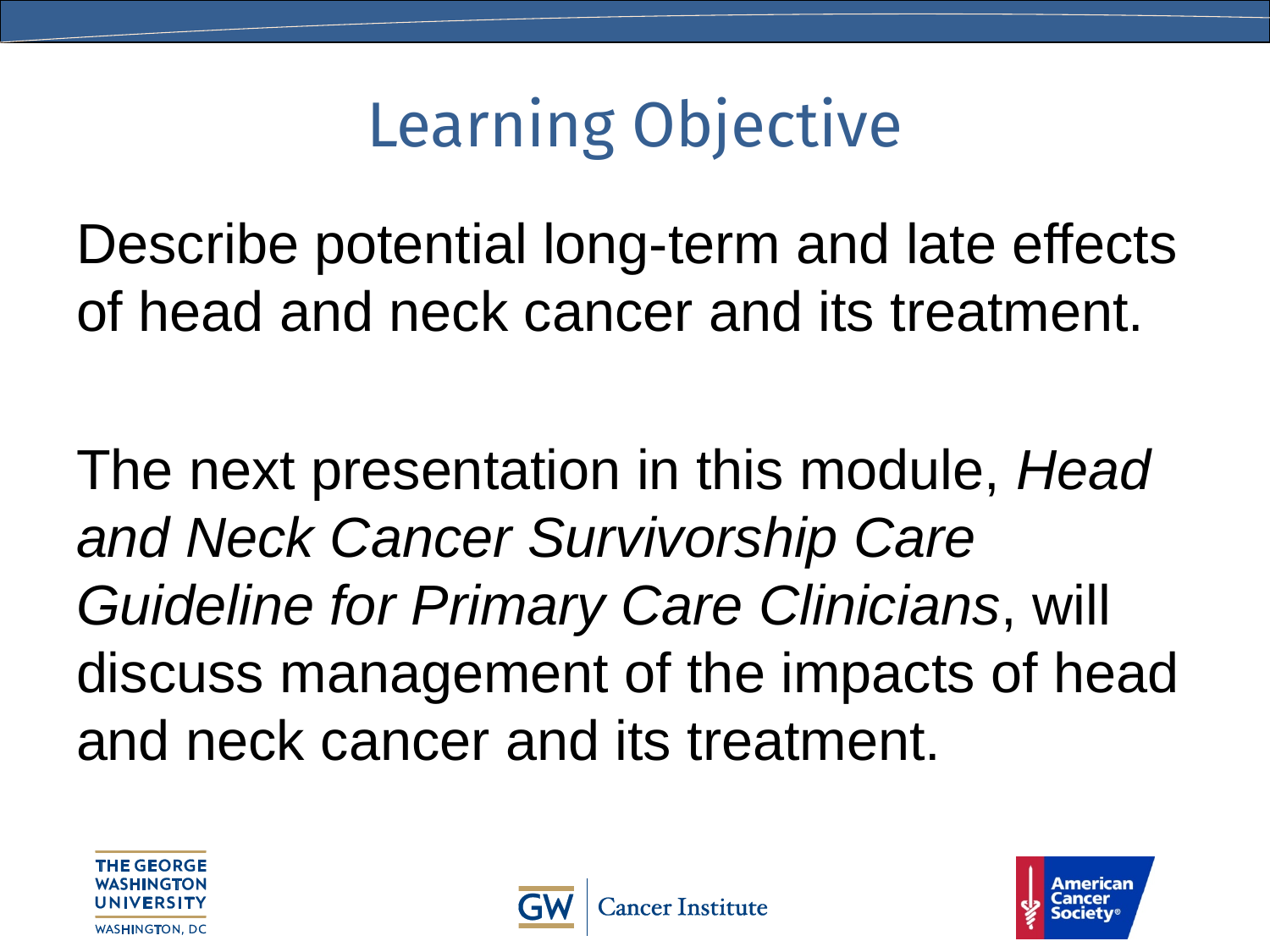

# Learning Objective
Describe potential long-term and late effects of head and neck cancer and its treatment.

The next presentation in this module, Head and Neck Cancer Survivorship Care Guideline for Primary Care Clinicians, will discuss management of the impacts of head and neck cancer and its treatment.